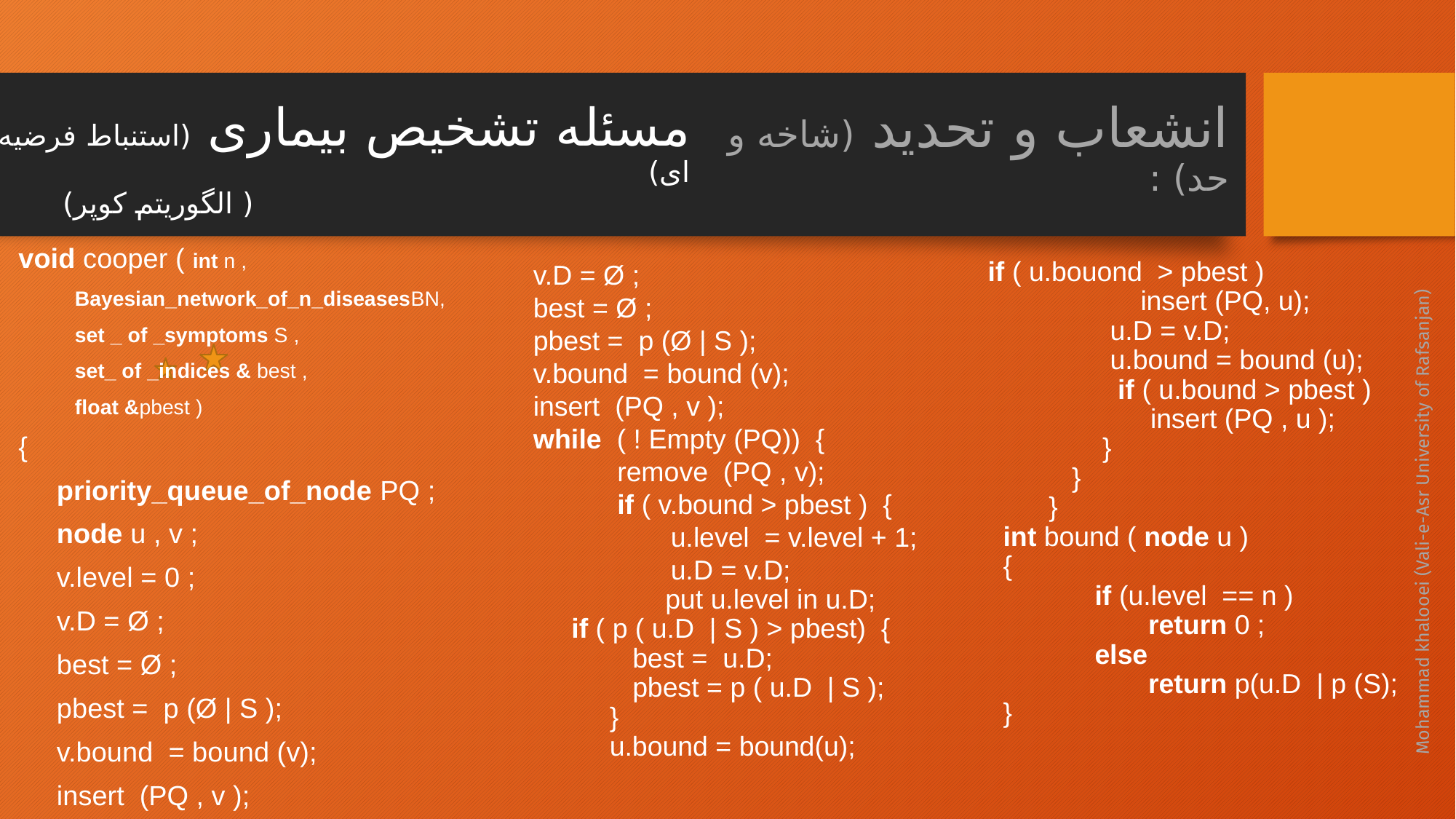

انشعاب و تحدید (شاخه و حد) :
مسئله تشخیص بیماری (استنباط فرضیه ای)
                                       ( الگوریتم کوپر)
 void cooper ( int n ,
           Bayesian_network_of_n_diseasesBN,
           set _ of _symptoms S ,
           set_ of _indices & best ,
           float &pbest )
 {
      priority_queue_of_node PQ ;
      node u , v ;
      v.level = 0 ;
      v.D = Ø ;
      best = Ø ;
      pbest =  p (Ø | S );
      v.bound  = bound (v);
      insert  (PQ , v );

      v.D = Ø ;
      best = Ø ;
      pbest =  p (Ø | S );
      v.bound  = bound (v);
      insert  (PQ , v );
      while  ( ! Empty (PQ))  {
                 remove  (PQ , v);
                 if ( v.bound > pbest )  {
                        u.level  = v.level + 1;
                        u.D = v.D;
	         put u.level in u.D;
           if ( p ( u.D  | S ) > pbest)  {
                   best =  u.D;
                   pbest = p ( u.D  | S );
                }
                u.bound = bound(u);

if ( u.bouond  > pbest )
                    insert (PQ, u);
                u.D = v.D;
                u.bound = bound (u);
                 if ( u.bound > pbest )
            	       insert (PQ , u );
               }
           }
        }
  int bound ( node u )
  {
              if (u.level  == n )
                     return 0 ;
              else
                     return p(u.D  | p (S);
  }